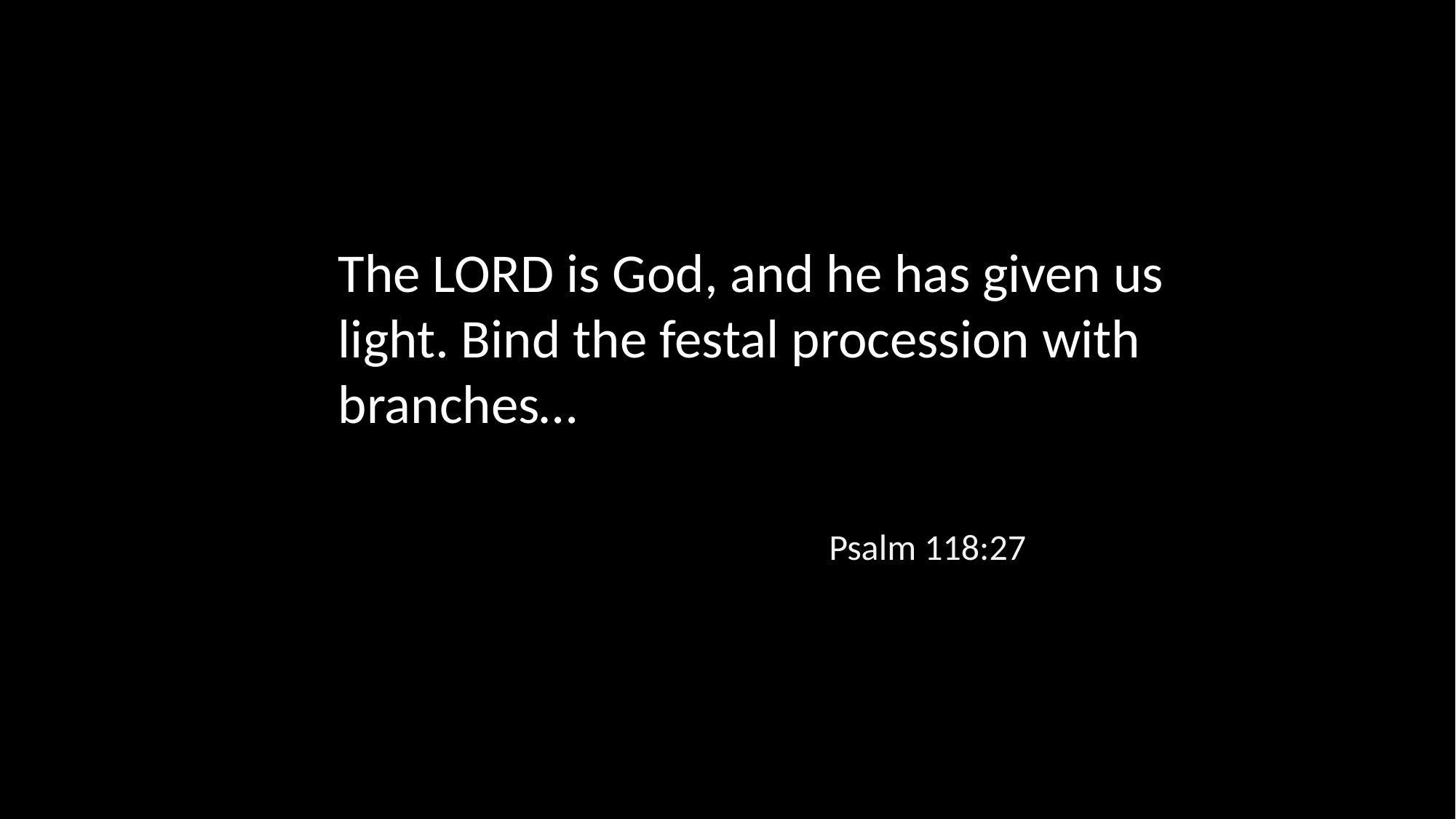

The LORD is God, and he has given us light. Bind the festal procession with branches…
Psalm 118:27